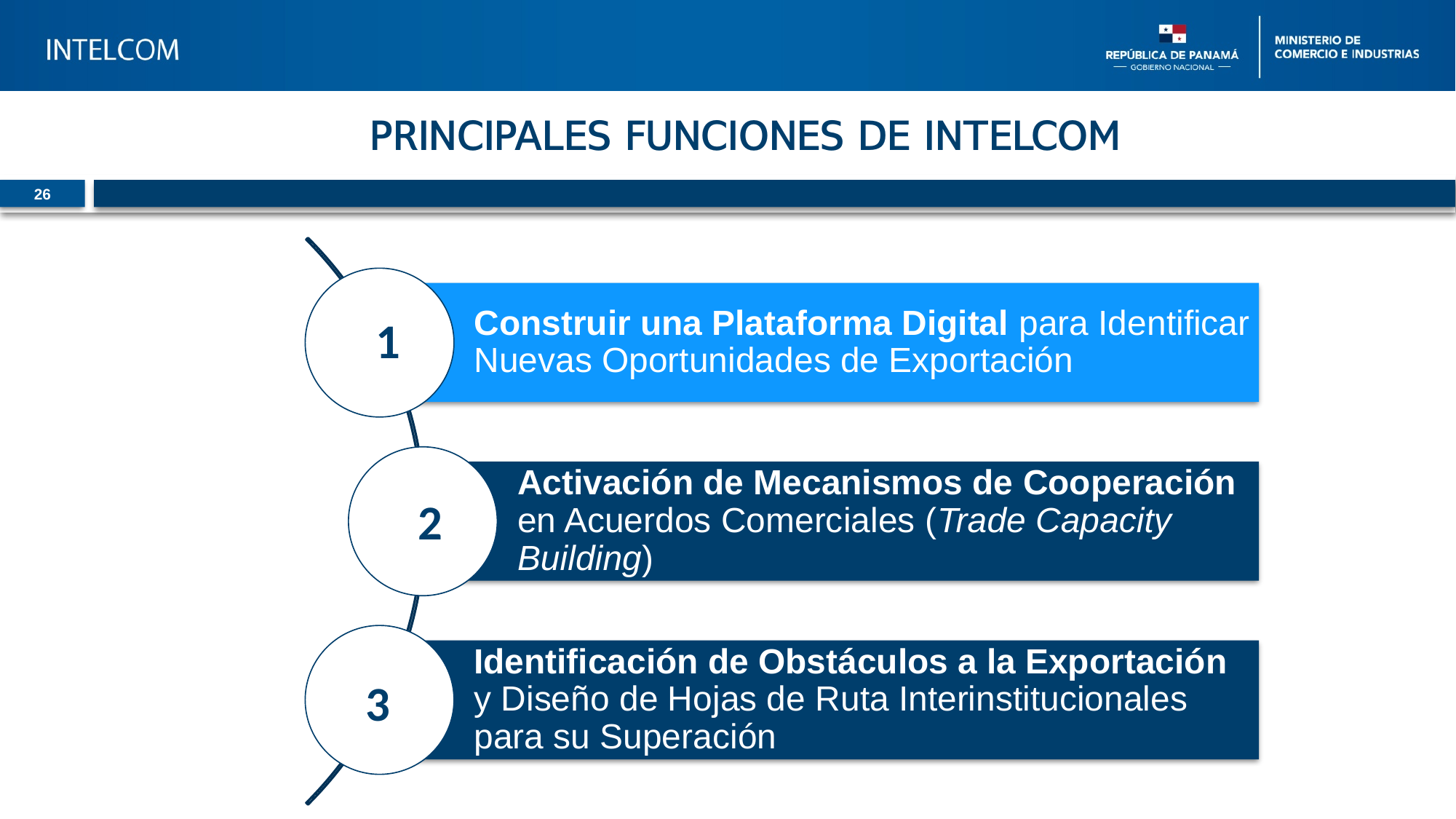

PRINCIPALES FUNCIONES DE INTELCOM
26
Construir una Plataforma Digital para Identificar Nuevas Oportunidades de Exportación
Activación de Mecanismos de Cooperación en Acuerdos Comerciales (Trade Capacity Building)
Identificación de Obstáculos a la Exportación y Diseño de Hojas de Ruta Interinstitucionales para su Superación
1
2
3